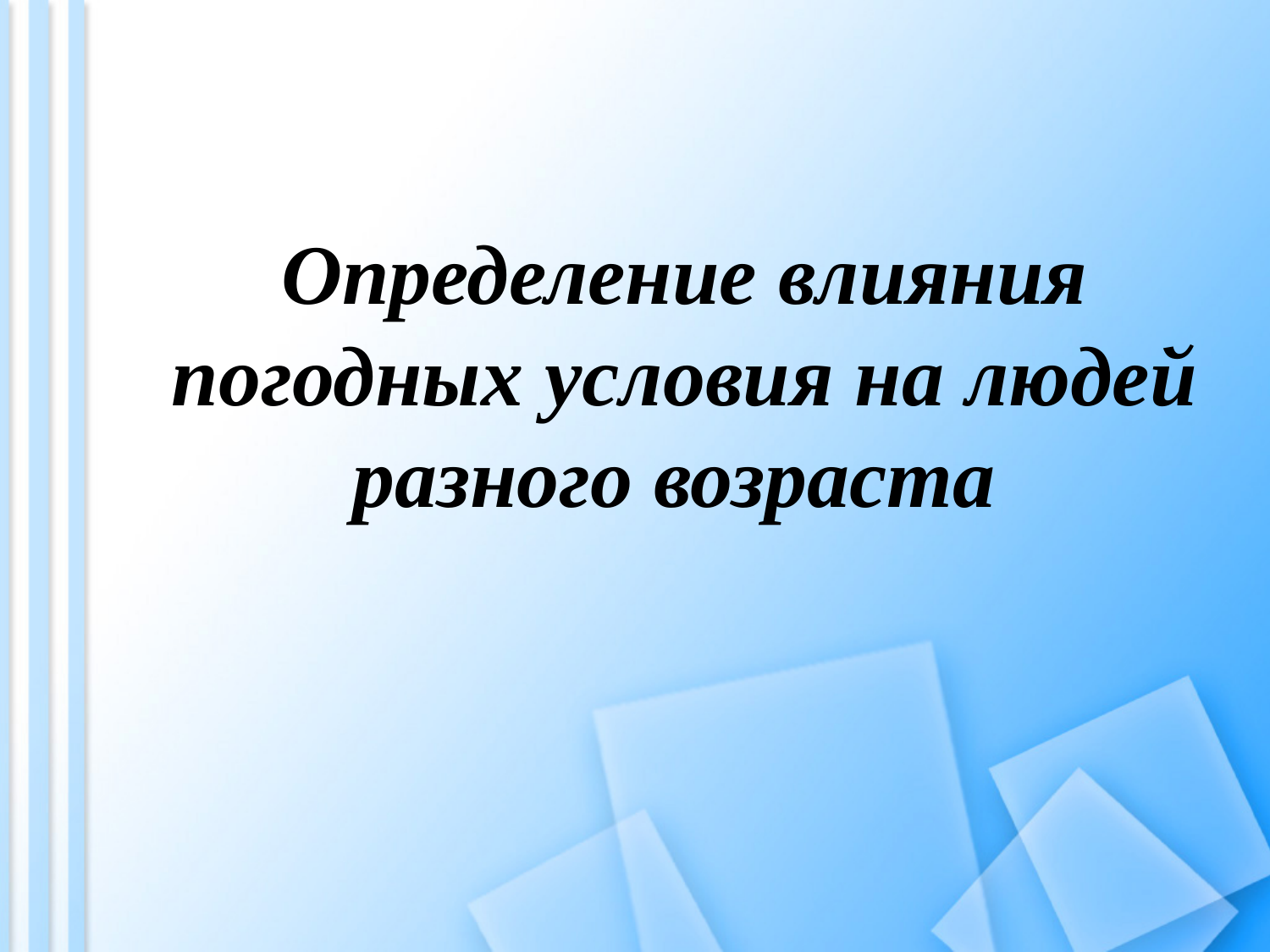

# Определение влияния погодных условия на людей разного возраста